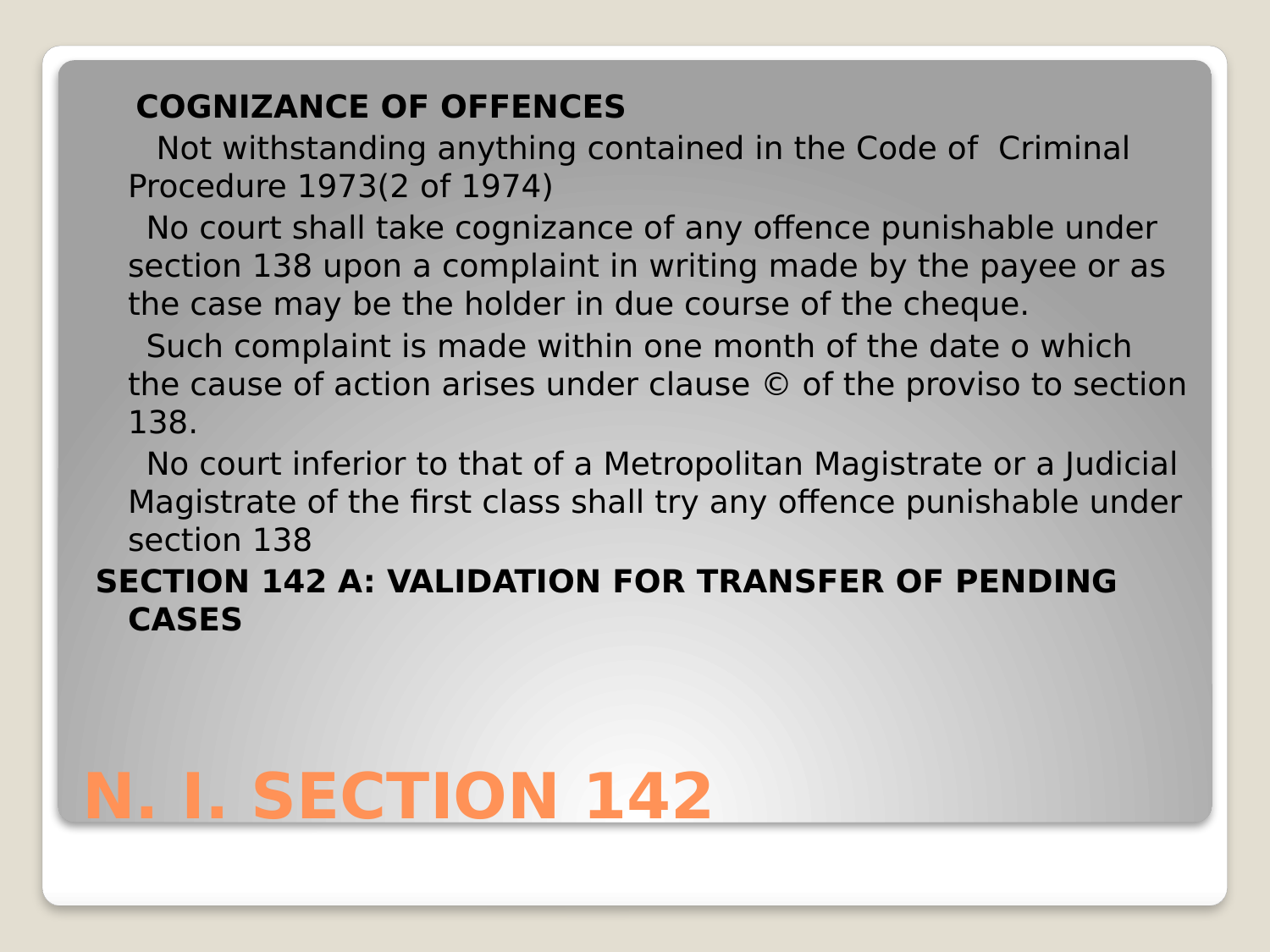

COGNIZANCE OF OFFENCES
      Not withstanding anything contained in the Code of  Criminal Procedure 1973(2 of 1974)
     No court shall take cognizance of any offence punishable under section 138 upon a complaint in writing made by the payee or as the case may be the holder in due course of the cheque.
     Such complaint is made within one month of the date o which the cause of action arises under clause © of the proviso to section 138.
     No court inferior to that of a Metropolitan Magistrate or a Judicial Magistrate of the first class shall try any offence punishable under section 138
SECTION 142 A: VALIDATION FOR TRANSFER OF PENDING CASES

# N. I. SECTION 142